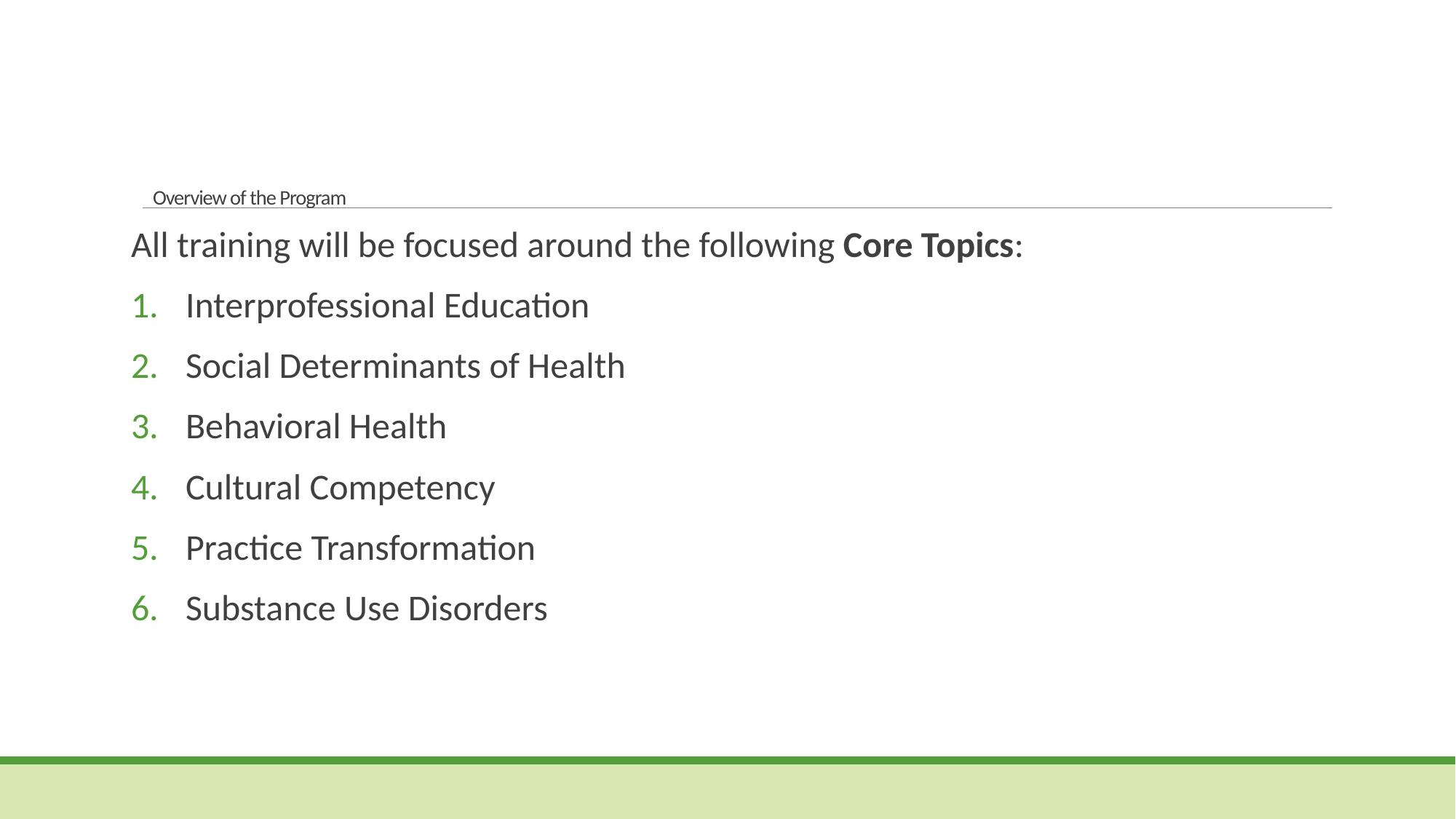

# Overview of the Program
All training will be focused around the following Core Topics:
Interprofessional Education
Social Determinants of Health
Behavioral Health
Cultural Competency
Practice Transformation
Substance Use Disorders